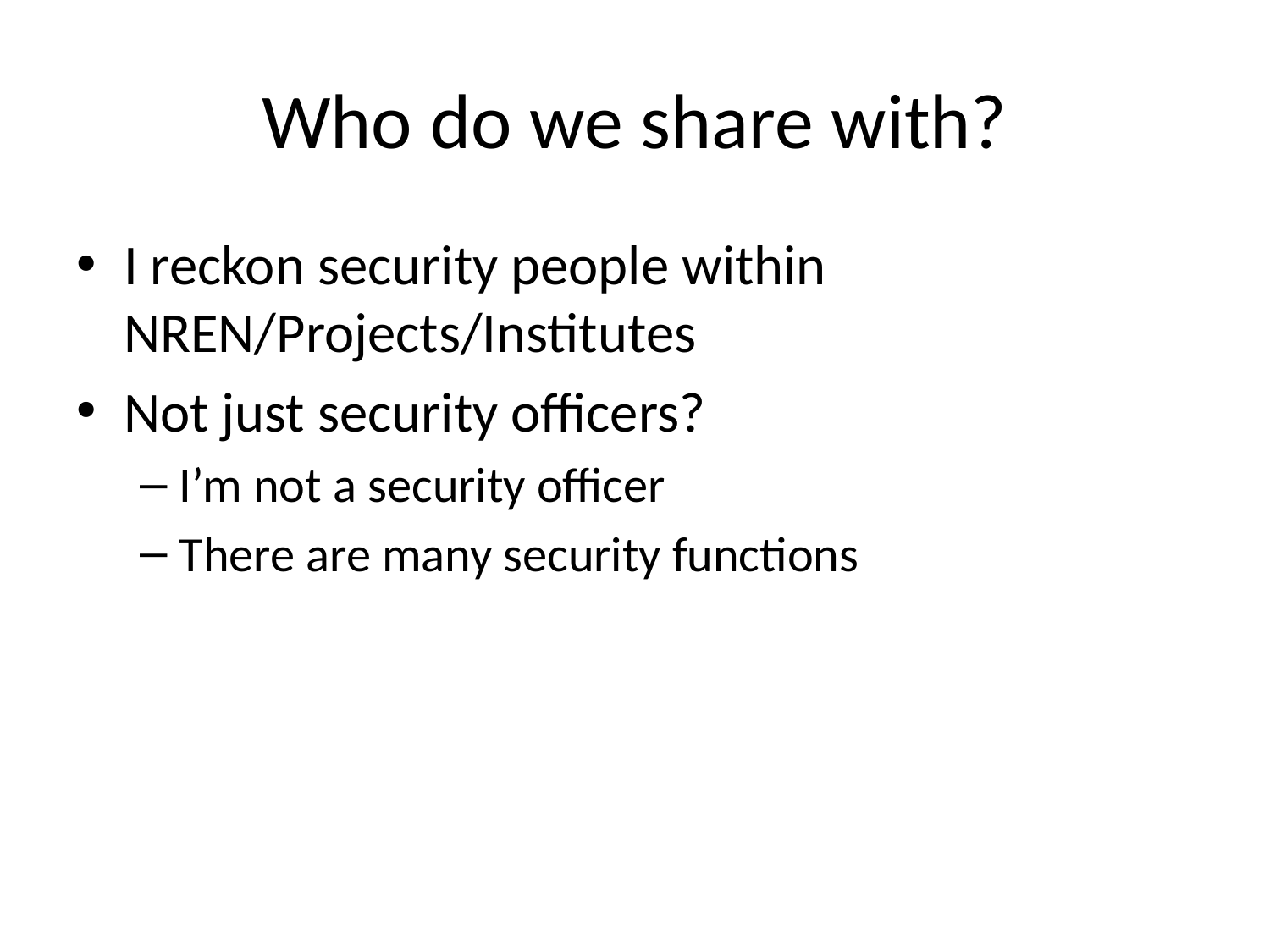

# Who do we share with?
I reckon security people within  NREN/Projects/Institutes
Not just security officers?
I’m not a security officer
There are many security functions